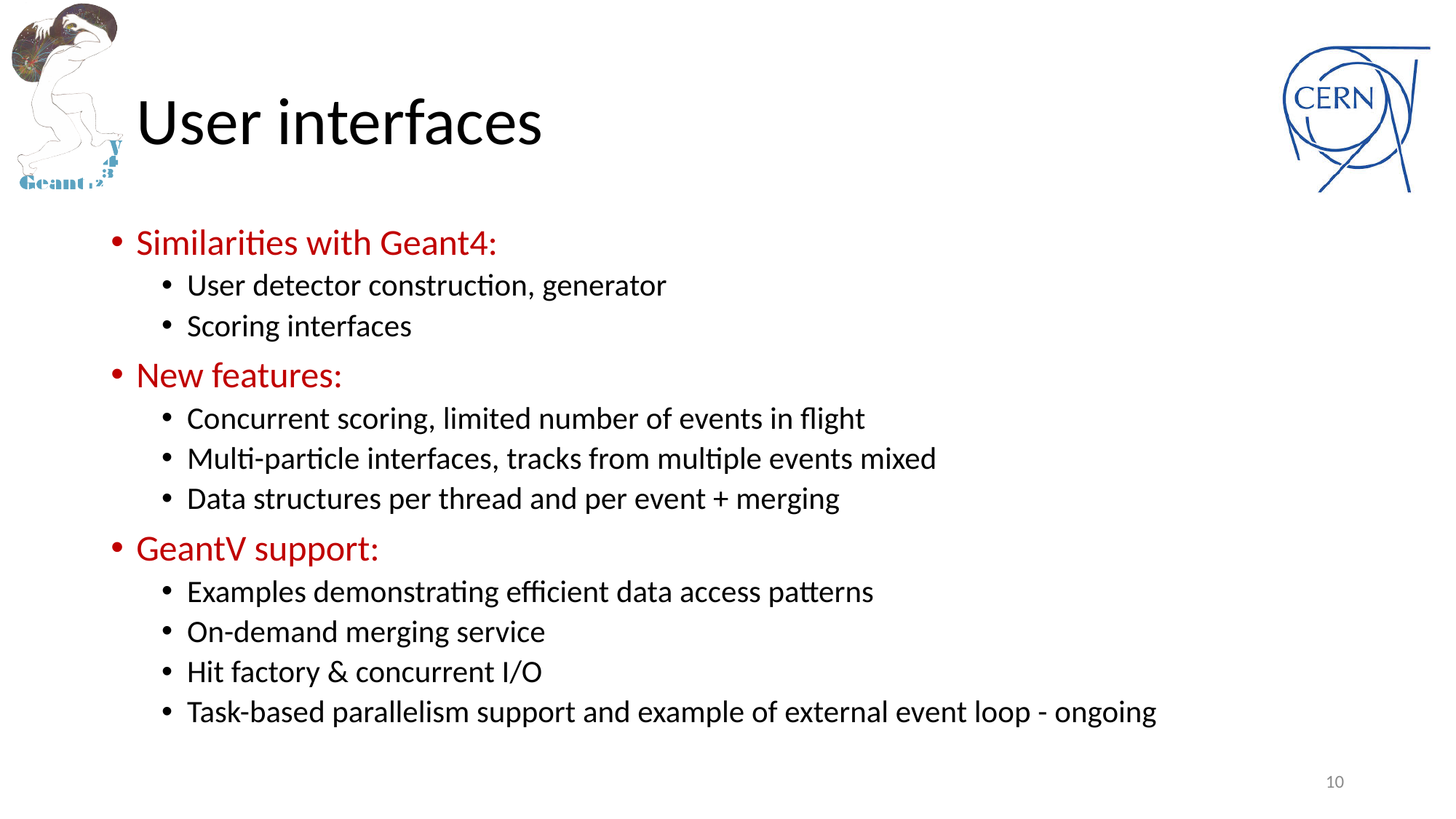

# User interfaces
Similarities with Geant4:
User detector construction, generator
Scoring interfaces
New features:
Concurrent scoring, limited number of events in flight
Multi-particle interfaces, tracks from multiple events mixed
Data structures per thread and per event + merging
GeantV support:
Examples demonstrating efficient data access patterns
On-demand merging service
Hit factory & concurrent I/O
Task-based parallelism support and example of external event loop - ongoing
10